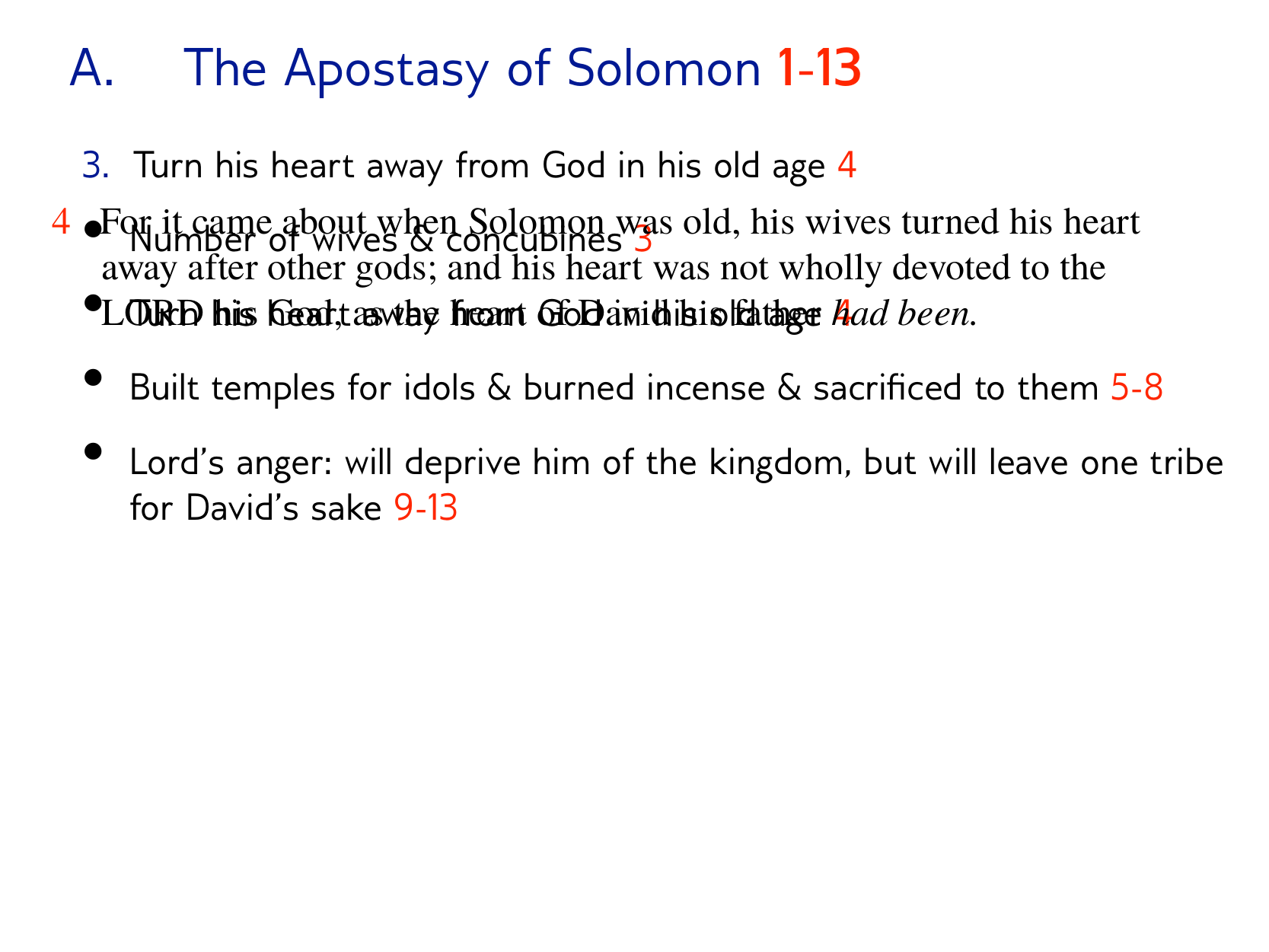

# A.	The Apostasy of Solomon 1-13
3.  Turn his heart away from God in his old age 4
Number of wives & concubines 3
Turn his heart away from God in his old age 4
Built temples for idols & burned incense & sacrificed to them 5-8
Lord’s anger: will deprive him of the kingdom, but will leave one tribe for David’s sake 9-13
4   For it came about when Solomon was old, his wives turned his heart away after other gods; and his heart was not wholly devoted to the LORD his God, as the heart of David his father had been.